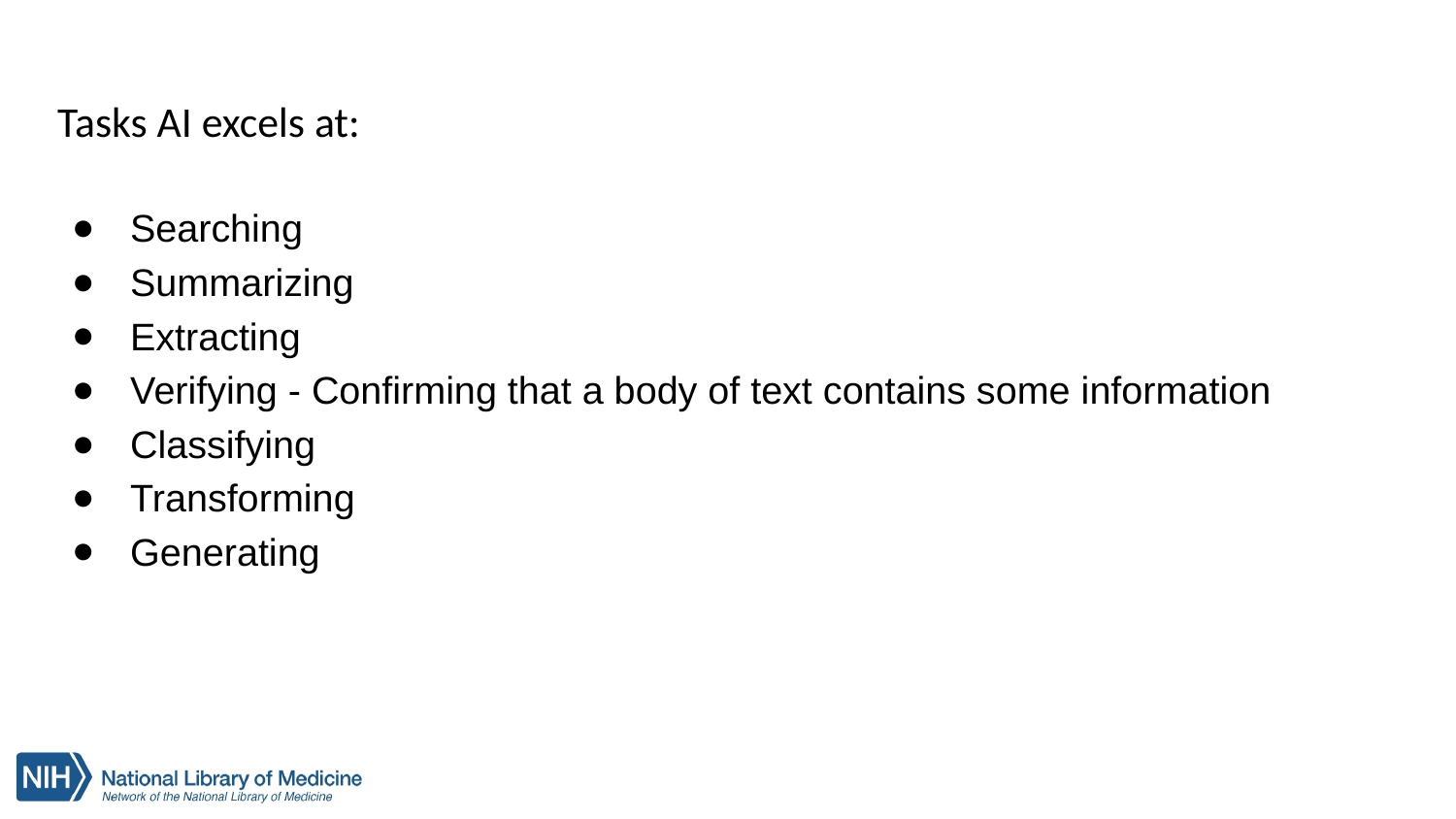

Tasks AI excels at:

Searching
Summarizing
Extracting
Verifying - Confirming that a body of text contains some information
Classifying
Transforming
Generating